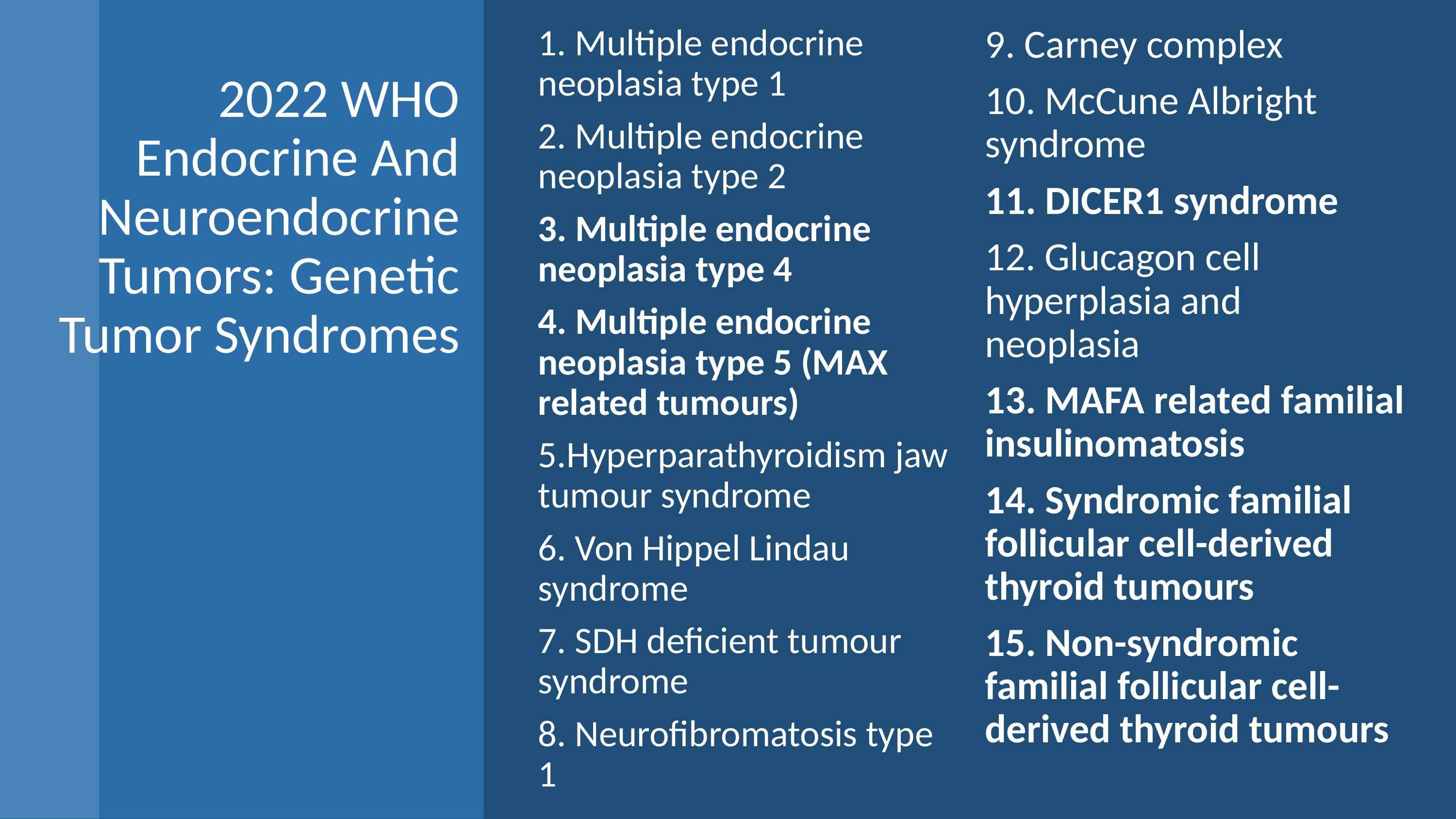

1. Multiple endocrine neoplasia type 1
2. Multiple endocrine neoplasia type 2
3. Multiple endocrine neoplasia type 4
4. Multiple endocrine neoplasia type 5 (MAX related tumours)
5.Hyperparathyroidism jaw tumour syndrome
6. Von Hippel Lindau syndrome
7. SDH deficient tumour syndrome
8. Neurofibromatosis type 1

9. Carney complex
10. McCune Albright syndrome
11. DICER1 syndrome
12. Glucagon cell hyperplasia and neoplasia
13. MAFA related familial insulinomatosis
14. Syndromic familial follicular cell-derived thyroid tumours
15. Non-syndromic familial follicular cell-derived thyroid tumours

# 2022 WHO Endocrine And Neuroendocrine Tumors: Genetic Tumor Syndromes